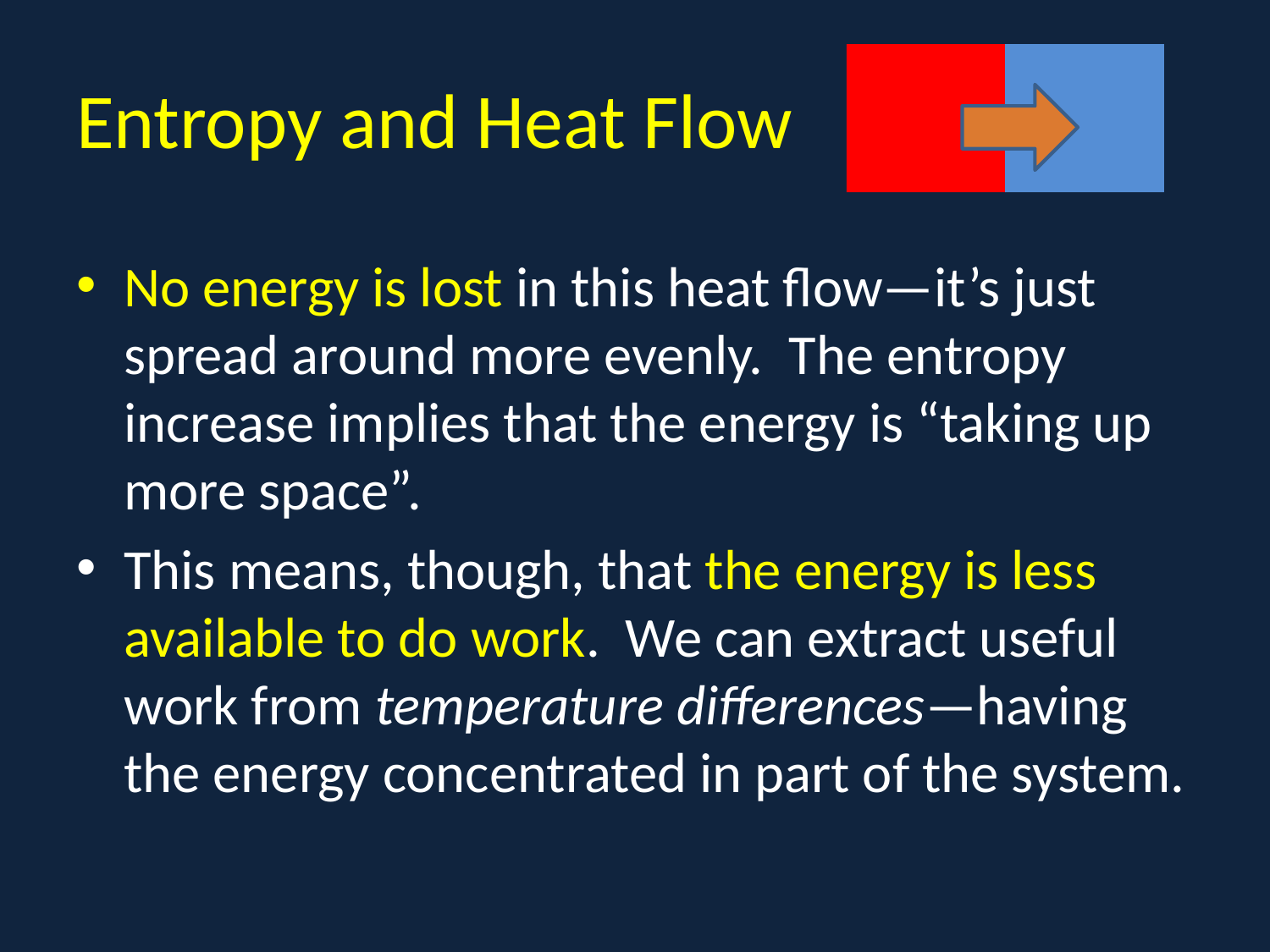

# Entropy and Heat Flow

No energy is lost in this heat flow—it’s just spread around more evenly.  The entropy increase implies that the energy is “taking up more space”.
This means, though, that the energy is less available to do work.  We can extract useful work from temperature differences—having the energy concentrated in part of the system.